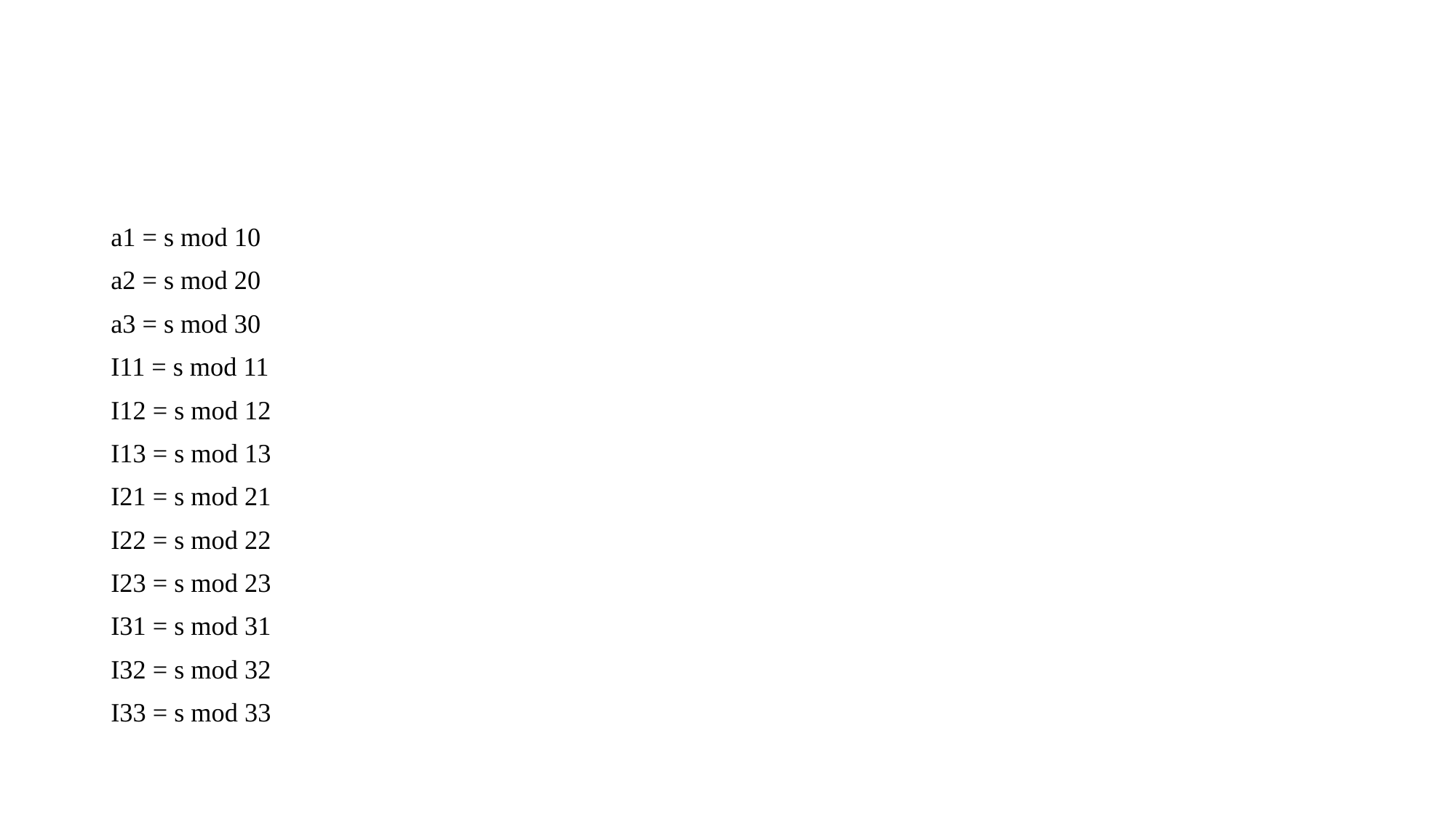

#
a1 = s mod 10
a2 = s mod 20
a3 = s mod 30
I11 = s mod 11
I12 = s mod 12
I13 = s mod 13
I21 = s mod 21
I22 = s mod 22
I23 = s mod 23
I31 = s mod 31
I32 = s mod 32
I33 = s mod 33